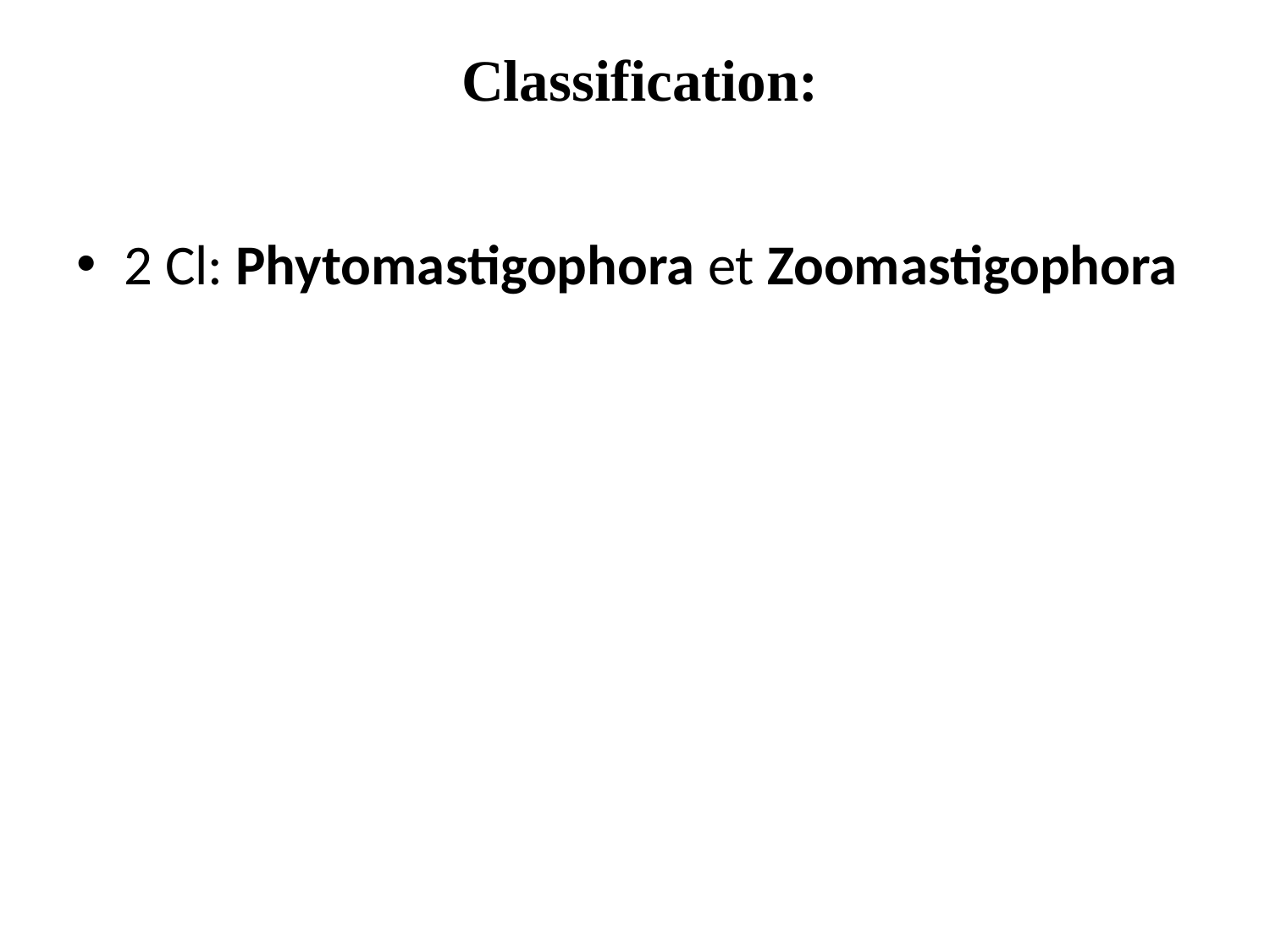

# Classification:
2 Cl: Phytomastigophora et Zoomastigophora